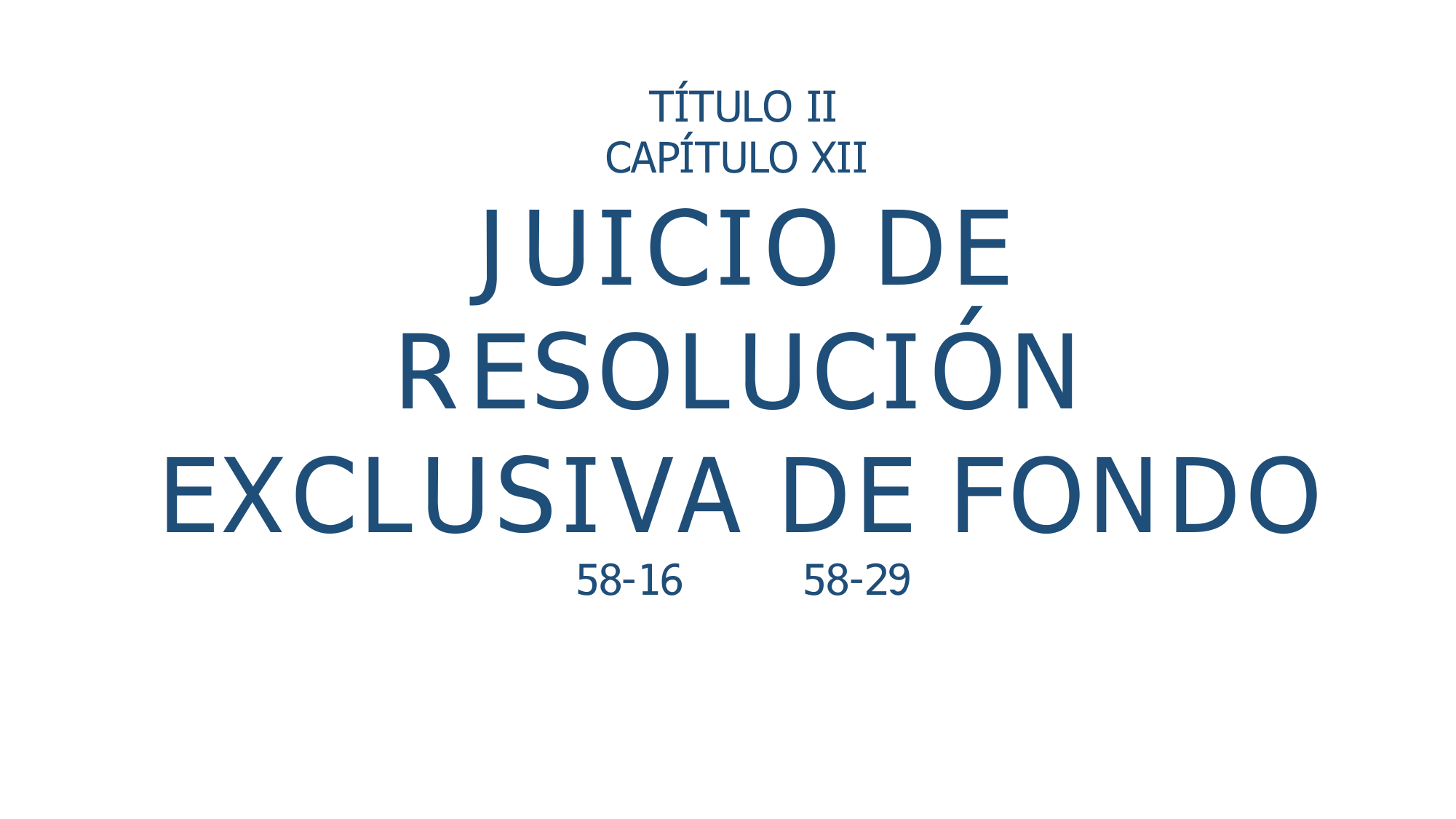

TÍTULO II
CAPÍTULO XII
JUICIO DE RESOLUCIÓN EXCLUSIVA DE FONDO
58-16         58-29